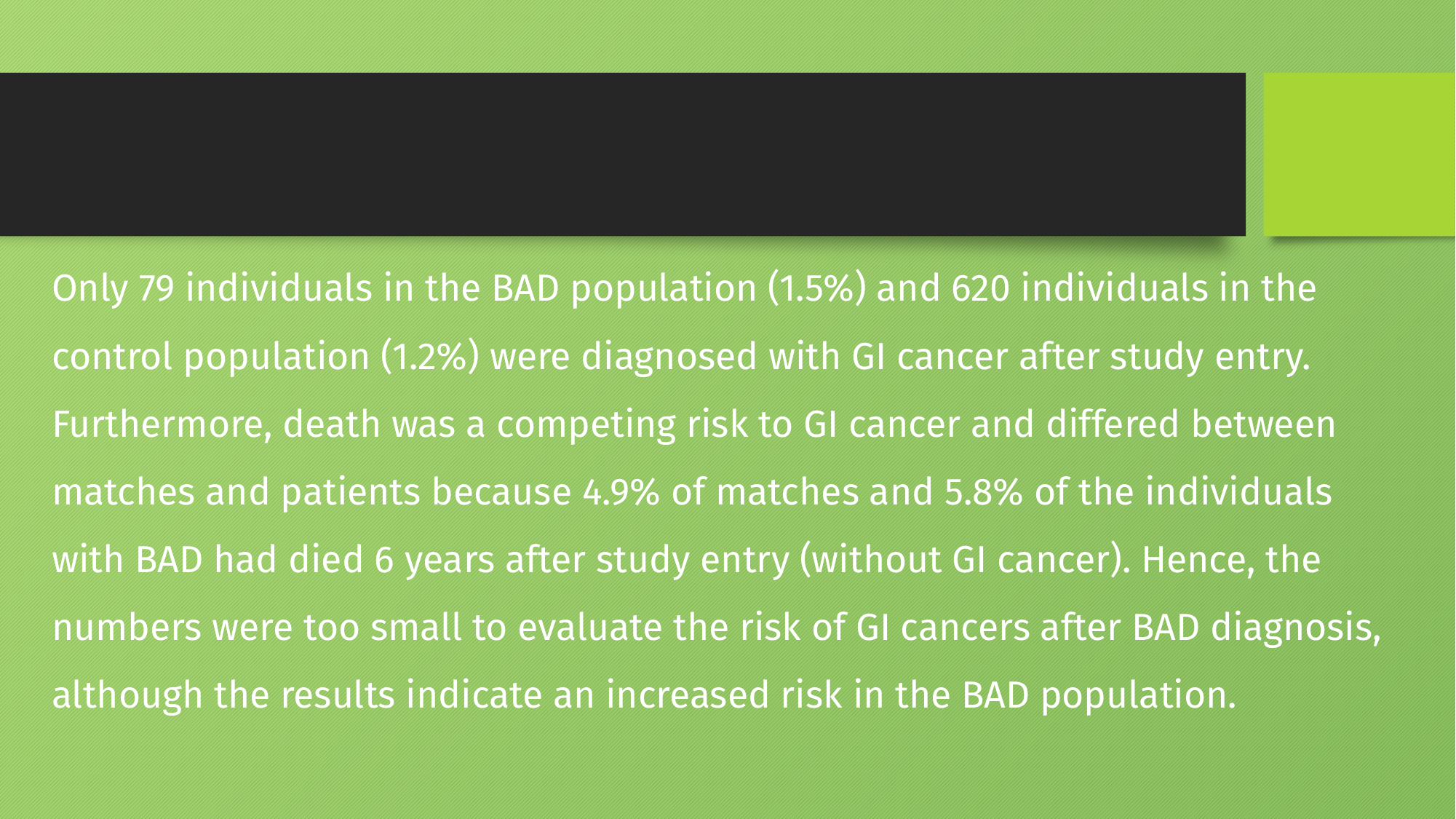

#
Only 79 individuals in the BAD population (1.5%) and 620 individuals in the control population (1.2%) were diagnosed with GI cancer after study entry. Furthermore, death was a competing risk to GI cancer and differed between matches and patients because 4.9% of matches and 5.8% of the individuals with BAD had died 6 years after study entry (without GI cancer). Hence, the numbers were too small to evaluate the risk of GI cancers after BAD diagnosis, although the results indicate an increased risk in the BAD population.